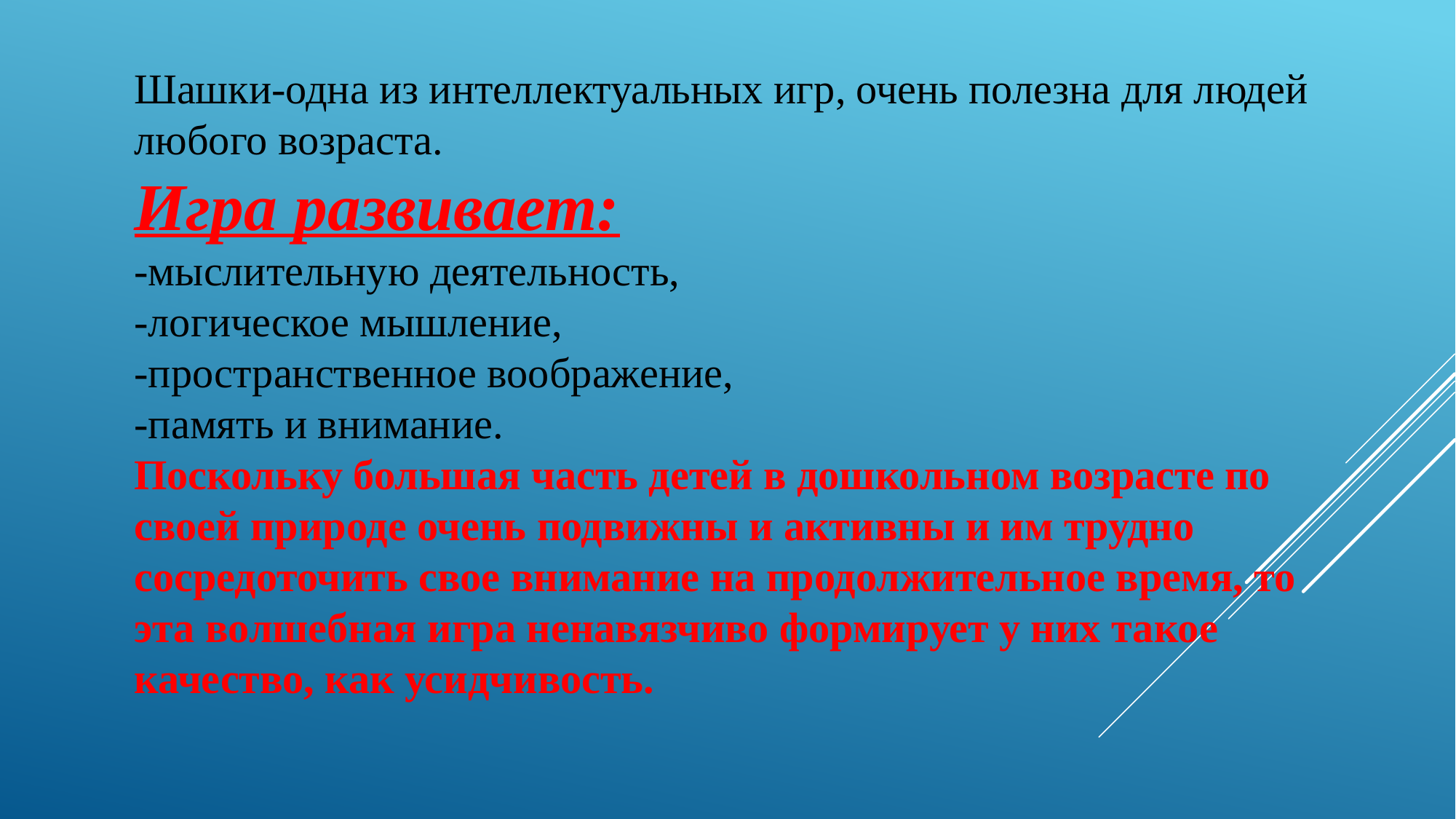

Шашки-одна из интеллектуальных игр, очень полезна для людей любого возраста.
Игра развивает:
-мыслительную деятельность,
-логическое мышление,
-пространственное воображение,
-память и внимание.
Поскольку большая часть детей в дошкольном возрасте по своей природе очень подвижны и активны и им трудно сосредоточить свое внимание на продолжительное время, то эта волшебная игра ненавязчиво формирует у них такое качество, как усидчивость.